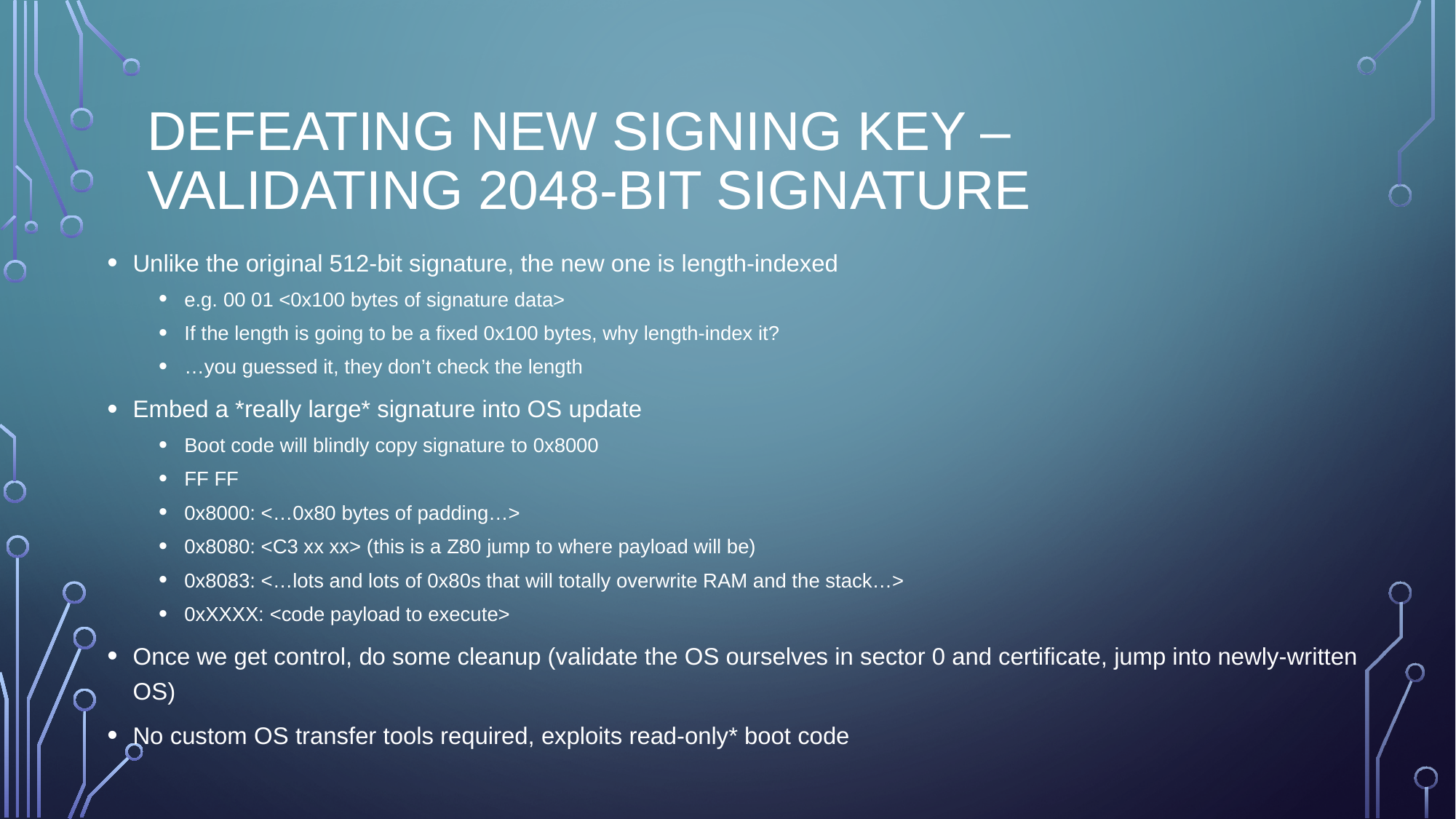

# Defeating New Signing key – validating 2048-bit signature
Unlike the original 512-bit signature, the new one is length-indexed
e.g. 00 01 <0x100 bytes of signature data>
If the length is going to be a fixed 0x100 bytes, why length-index it?
…you guessed it, they don’t check the length
Embed a *really large* signature into OS update
Boot code will blindly copy signature to 0x8000
FF FF
0x8000: <…0x80 bytes of padding…>
0x8080: <C3 xx xx> (this is a Z80 jump to where payload will be)
0x8083: <…lots and lots of 0x80s that will totally overwrite RAM and the stack…>
0xXXXX: <code payload to execute>
Once we get control, do some cleanup (validate the OS ourselves in sector 0 and certificate, jump into newly-written OS)
No custom OS transfer tools required, exploits read-only* boot code